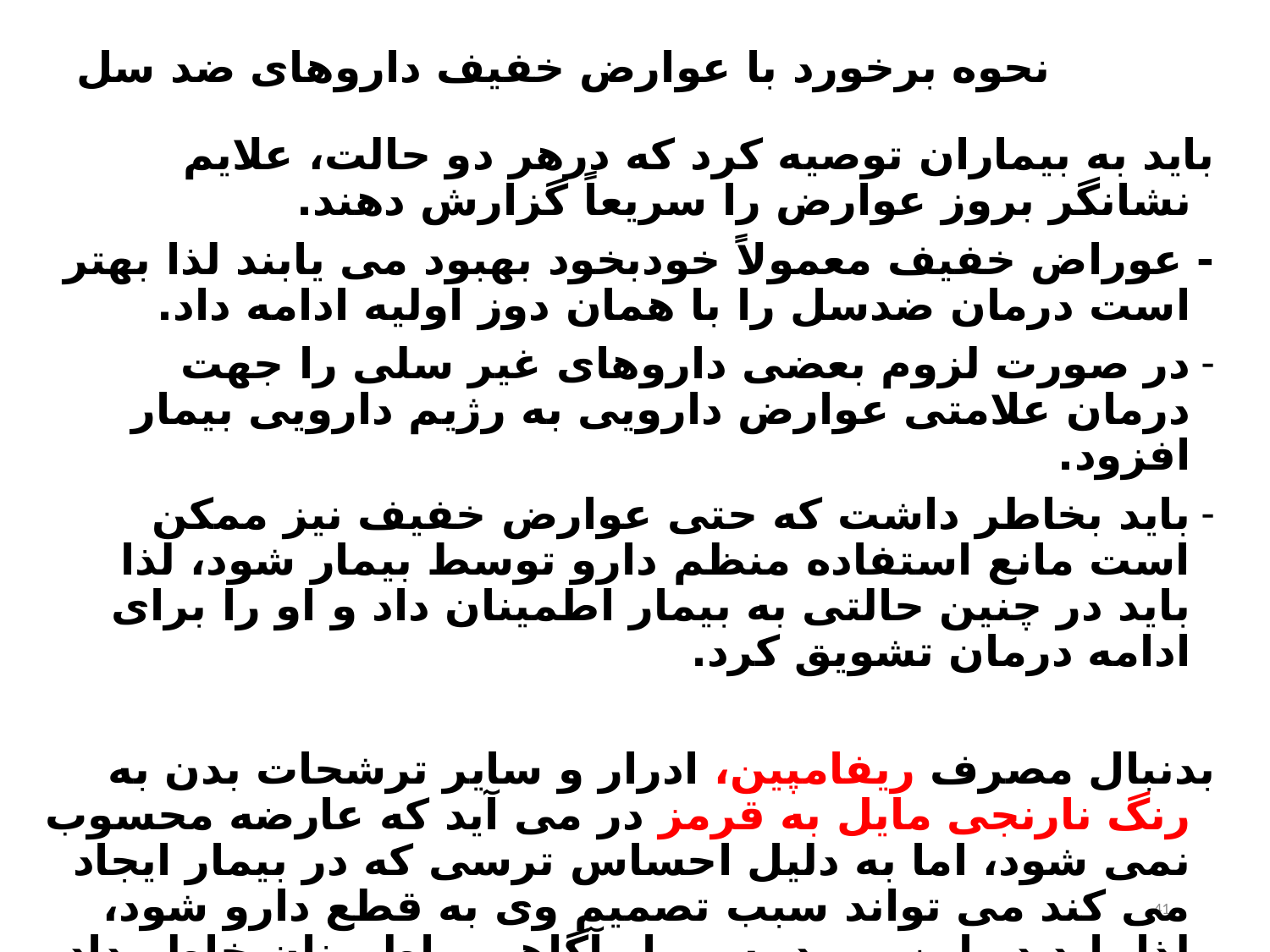

# نحوه برخورد با عوارض خفيف داروهای ضد سل
بايد به بیماران توصیه کرد که درهر دو حالت، علایم نشانگر بروز عوارض را سریعاً گزارش دهند.
- عوراض خفيف معمولاً خودبخود بهبود می یابند لذا بهتر است درمان ضدسل را با همان دوز اولیه ادامه داد.
در صورت لزوم بعضی داروهای غیر سلی را جهت درمان علامتی عوارض دارویی به رژیم دارویی بیمار افزود.
باید بخاطر داشت که حتی عوارض خفیف نیز ممکن است مانع استفاده منظم دارو توسط بیمار شود، لذا باید در چنین حالتی به بیمار اطمینان داد و او را برای ادامه درمان تشویق کرد.

بدنبال مصرف ریفامپین، ادرار و سایر ترشحات بدن به رنگ نارنجی مایل به قرمز در می آید که عارضه محسوب نمی شود، اما به دلیل احساس ترسی که در بیمار ایجاد می کند می تواند سبب تصمیم وی به قطع دارو شود، لذا باید در این مورد به بیمار آگاهی واطمینان خاطر داد.
41